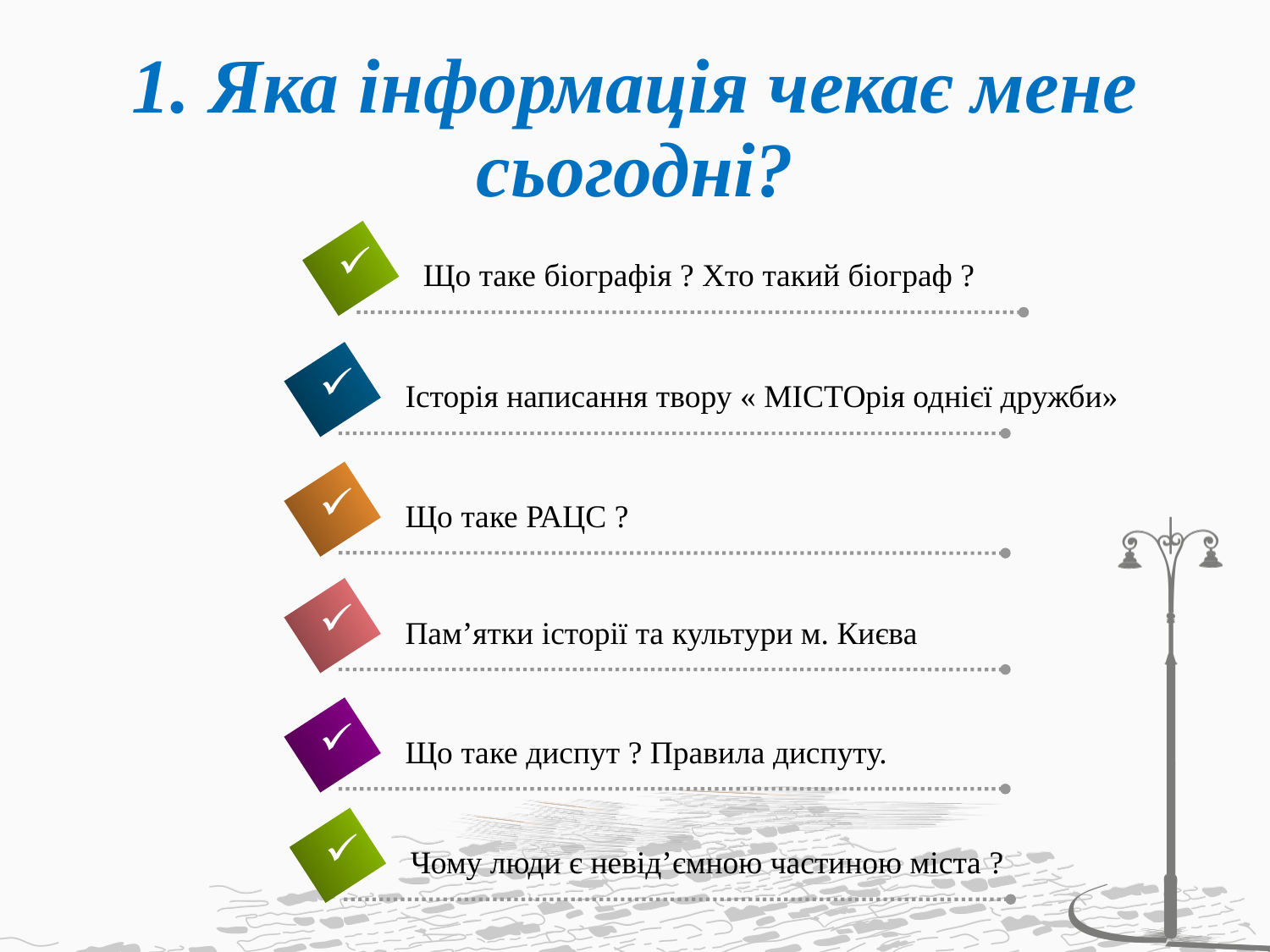

# 1. Яка інформація чекає мене сьогодні?

    Що таке біографія ? Хто такий біограф ?

    Історія написання твору « МІСТОрія однієї дружби»

    Що таке РАЦС ?

    Пам’ятки історії та культури м. Києва

    Що таке диспут ? Правила диспуту.

    Чому люди є невід’ємною частиною міста ?